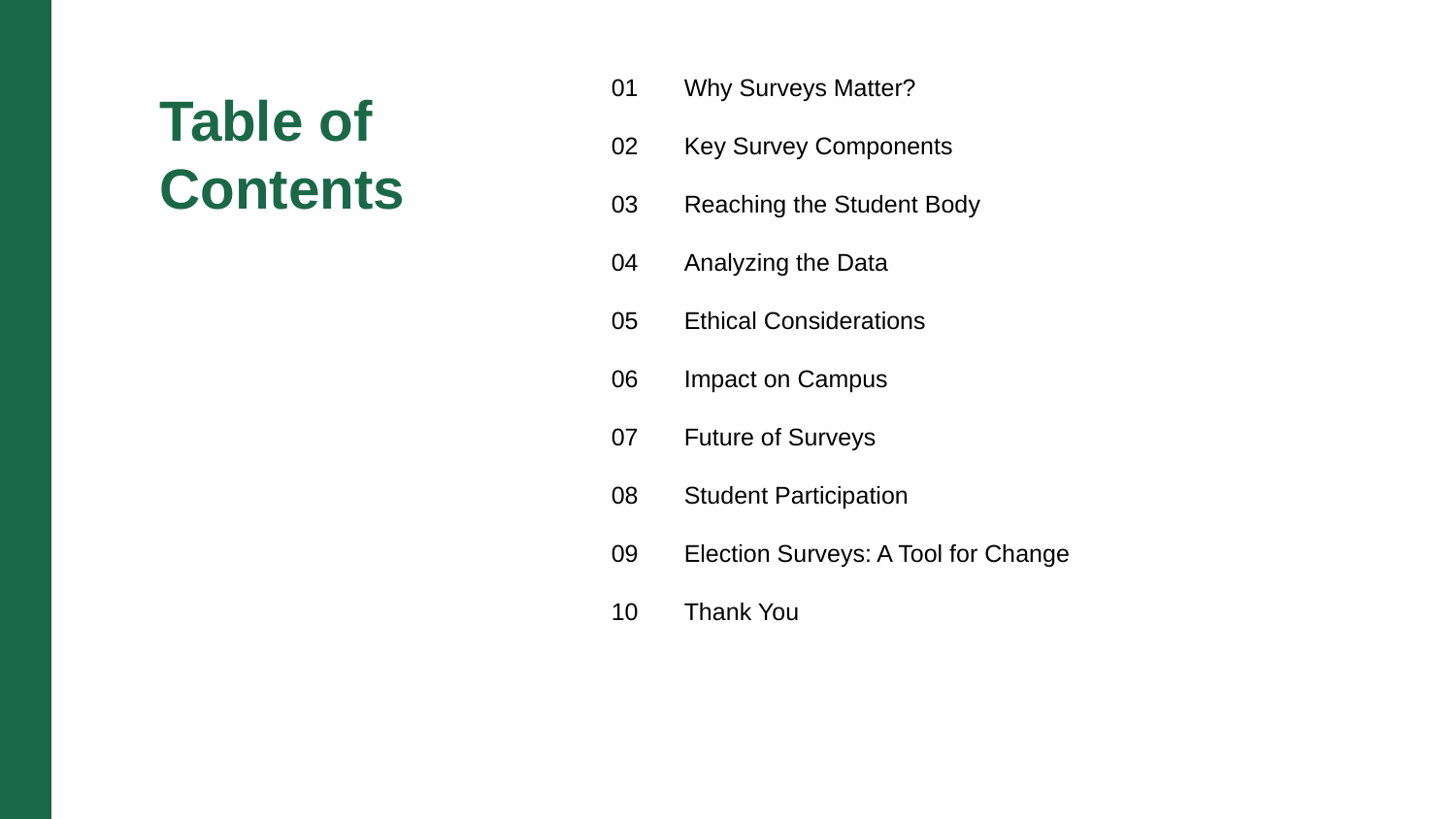

01
Why Surveys Matter?
Table of Contents
02
Key Survey Components
03
Reaching the Student Body
04
Analyzing the Data
05
Ethical Considerations
06
Impact on Campus
07
Future of Surveys
08
Student Participation
09
Election Surveys: A Tool for Change
10
Thank You